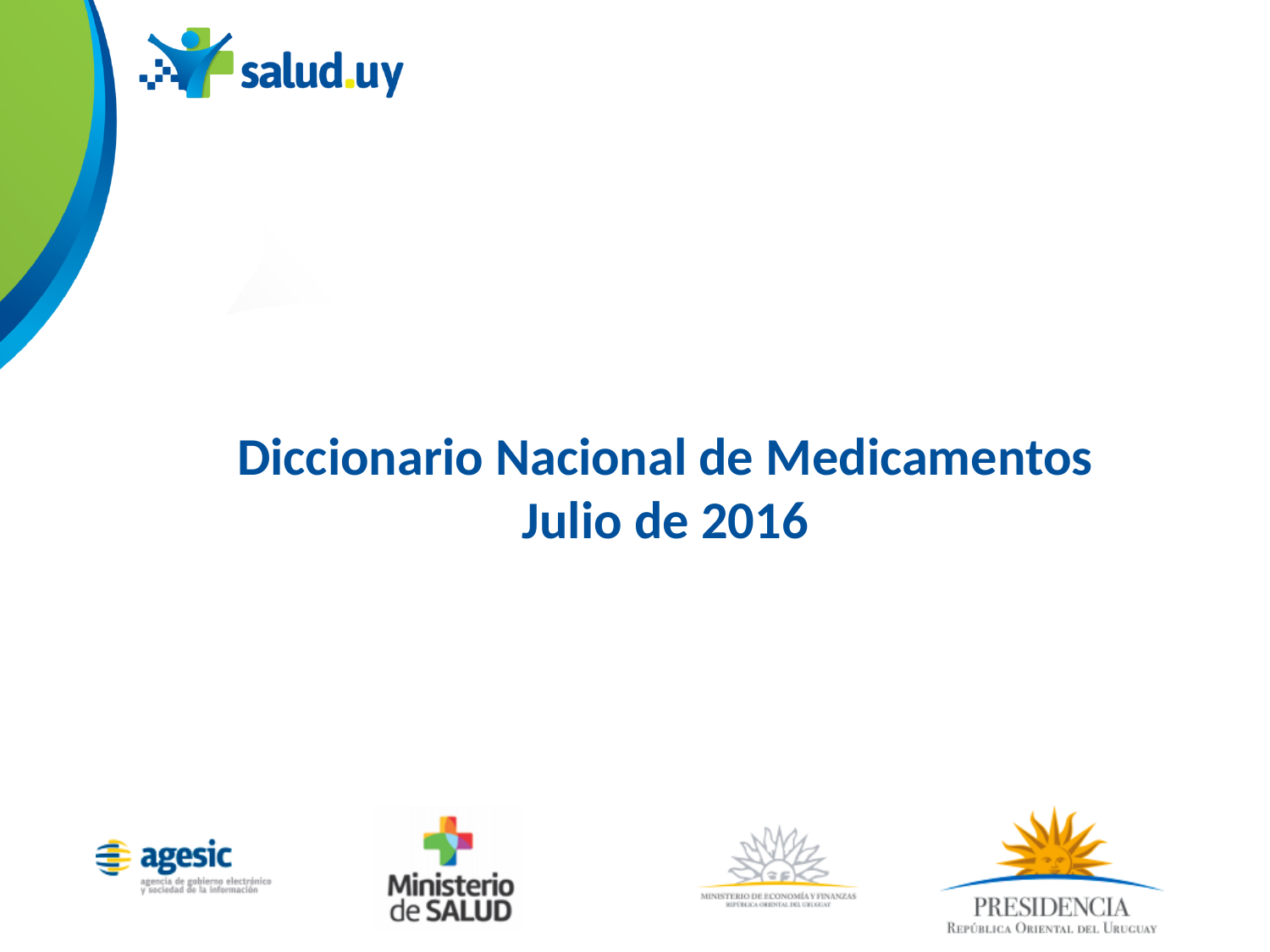

Diccionario Nacional de Medicamentos
Julio de 2016